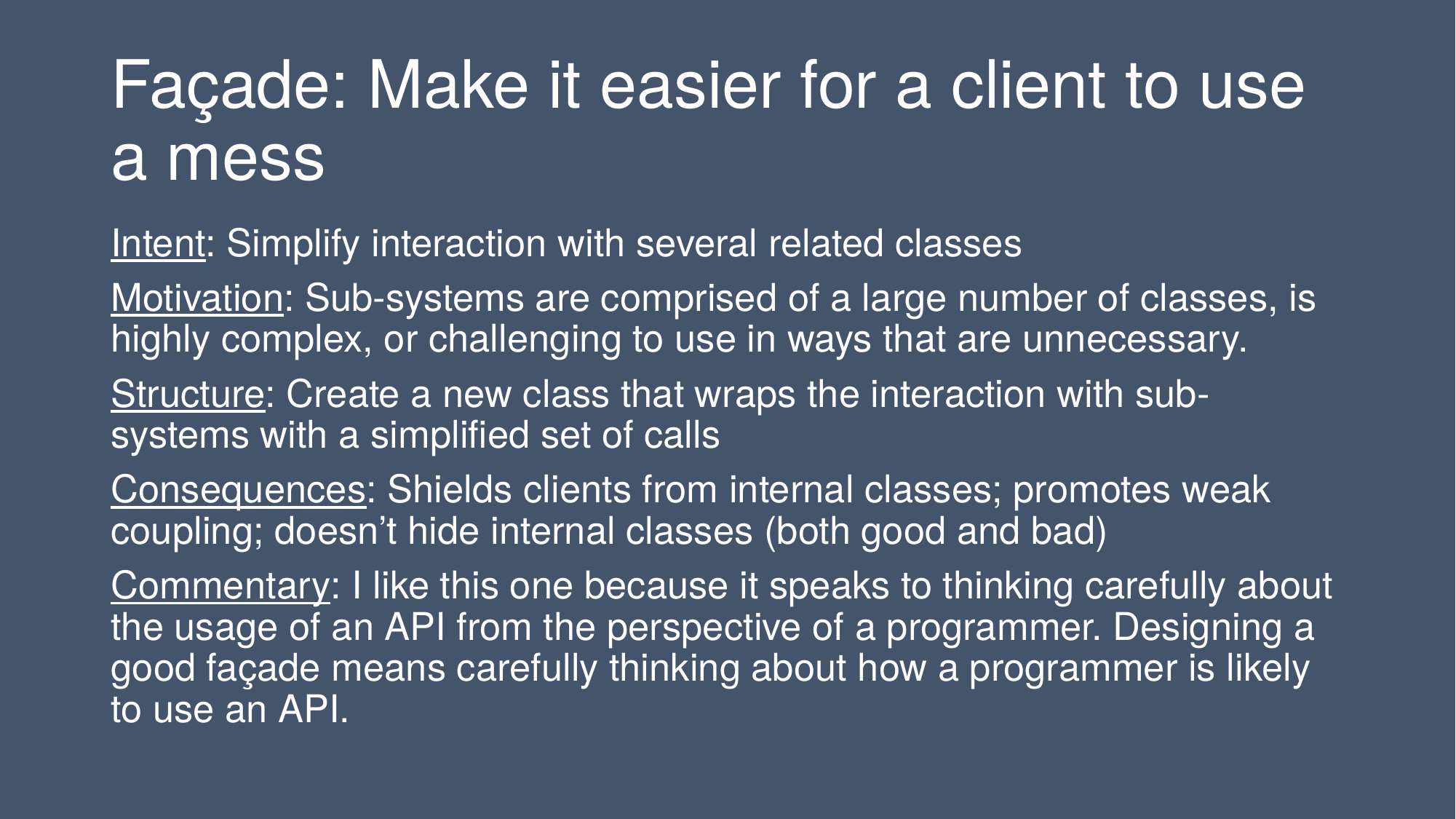

# Façade: Make it easier for a client to use a mess
Intent: Simplify interaction with several related classes
Motivation: Sub-systems are comprised of a large number of classes, is highly complex, or challenging to use in ways that are unnecessary.
Structure: Create a new class that wraps the interaction with sub-systems with a simplified set of calls
Consequences: Shields clients from internal classes; promotes weak coupling; doesn’t hide internal classes (both good and bad)
Commentary: I like this one because it speaks to thinking carefully about the usage of an API from the perspective of a programmer. Designing a good façade means carefully thinking about how a programmer is likely to use an API.